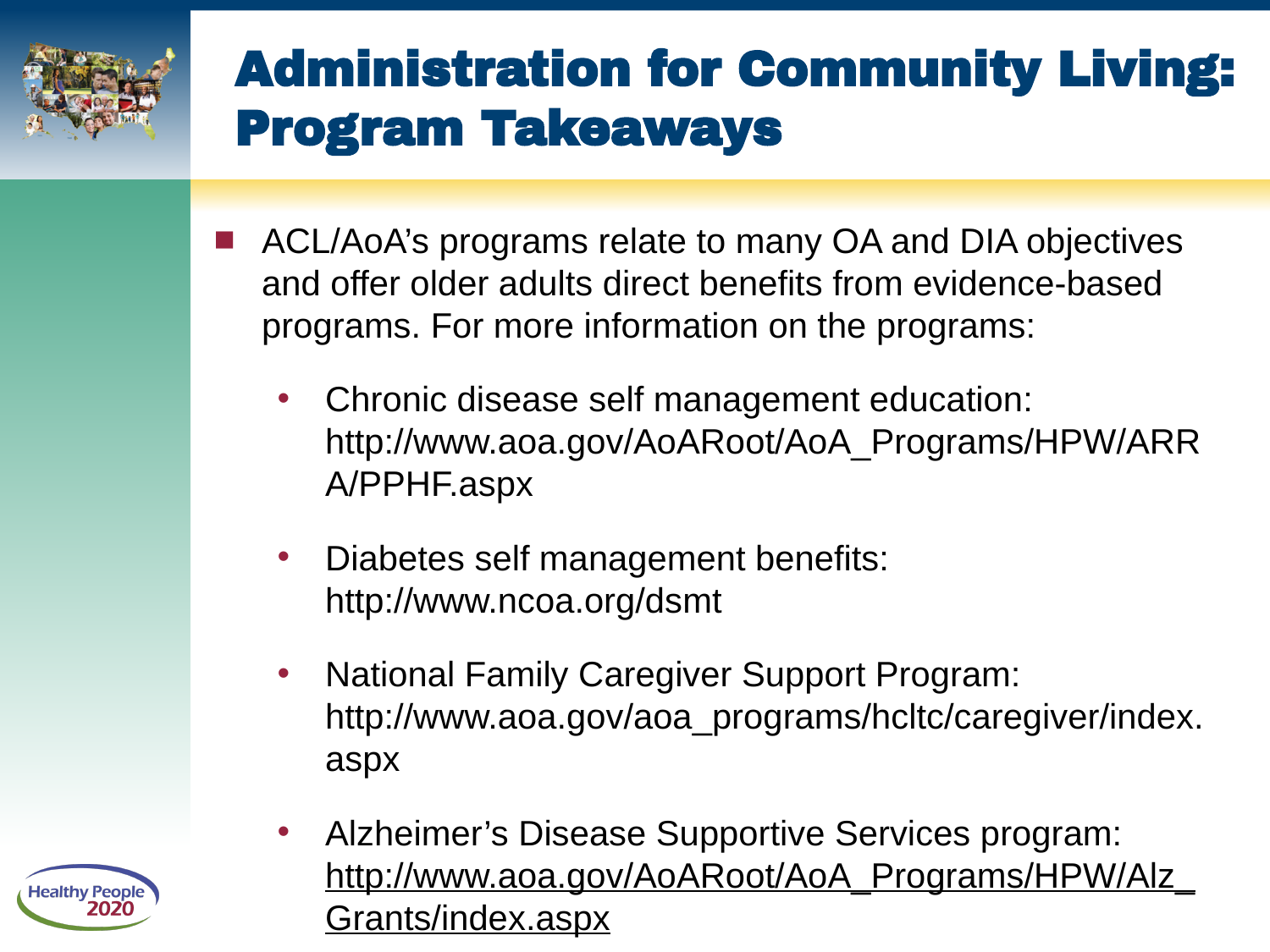

# Administration for Community Living: Program Takeaways
ACL/AoA’s programs relate to many OA and DIA objectives and offer older adults direct benefits from evidence-based programs. For more information on the programs:
Chronic disease self management education: http://www.aoa.gov/AoARoot/AoA_Programs/HPW/ARRA/PPHF.aspx
Diabetes self management benefits: http://www.ncoa.org/dsmt
National Family Caregiver Support Program: http://www.aoa.gov/aoa_programs/hcltc/caregiver/index.aspx
Alzheimer’s Disease Supportive Services program: http://www.aoa.gov/AoARoot/AoA_Programs/HPW/Alz_Grants/index.aspx